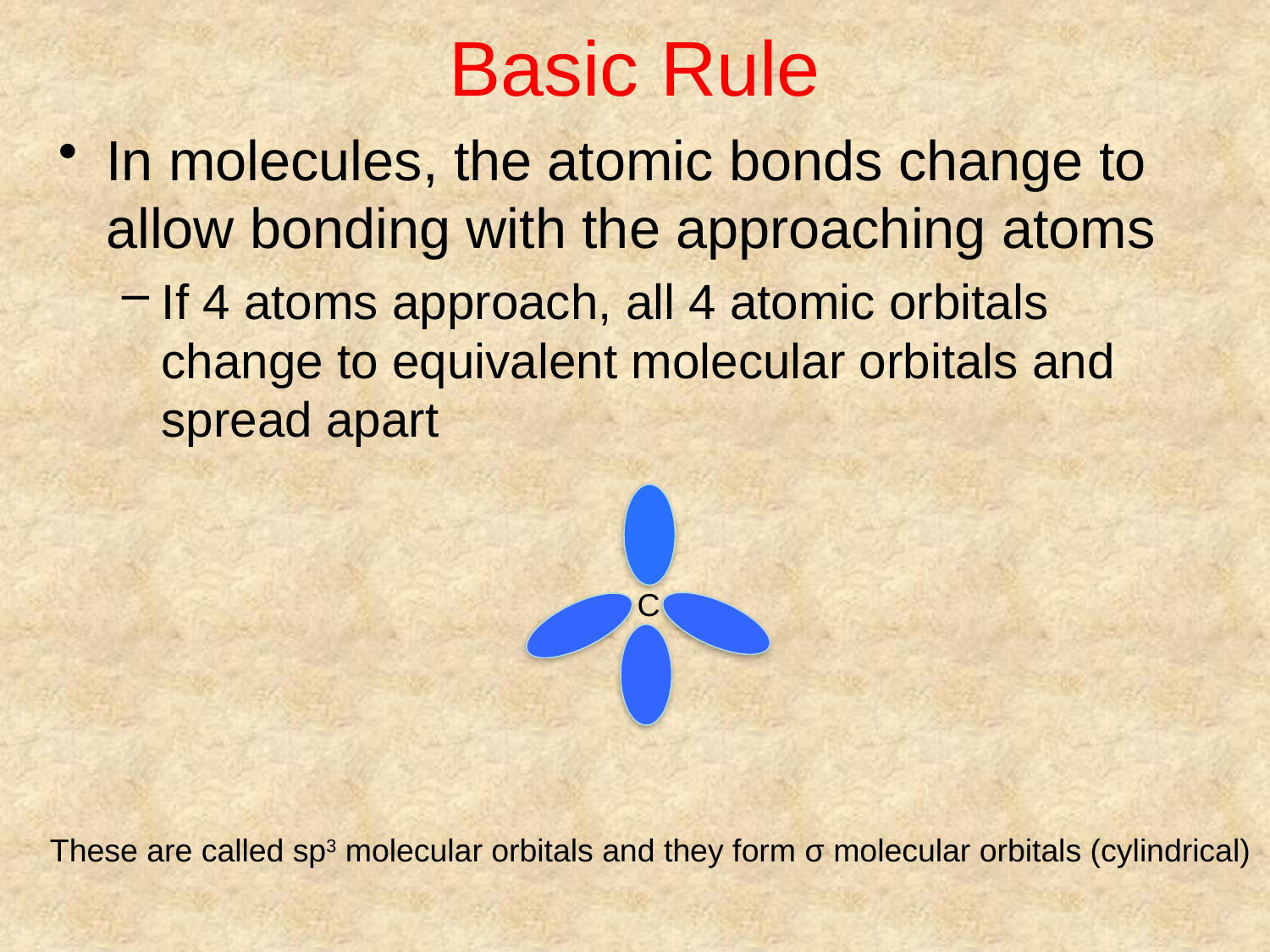

# Basic Rule
In molecules, the atomic bonds change to allow bonding with the approaching atoms
If 4 atoms approach, all 4 atomic orbitals change to equivalent molecular orbitals and spread apart

C

These are called sp3 molecular orbitals and they form σ molecular orbitals (cylindrical)